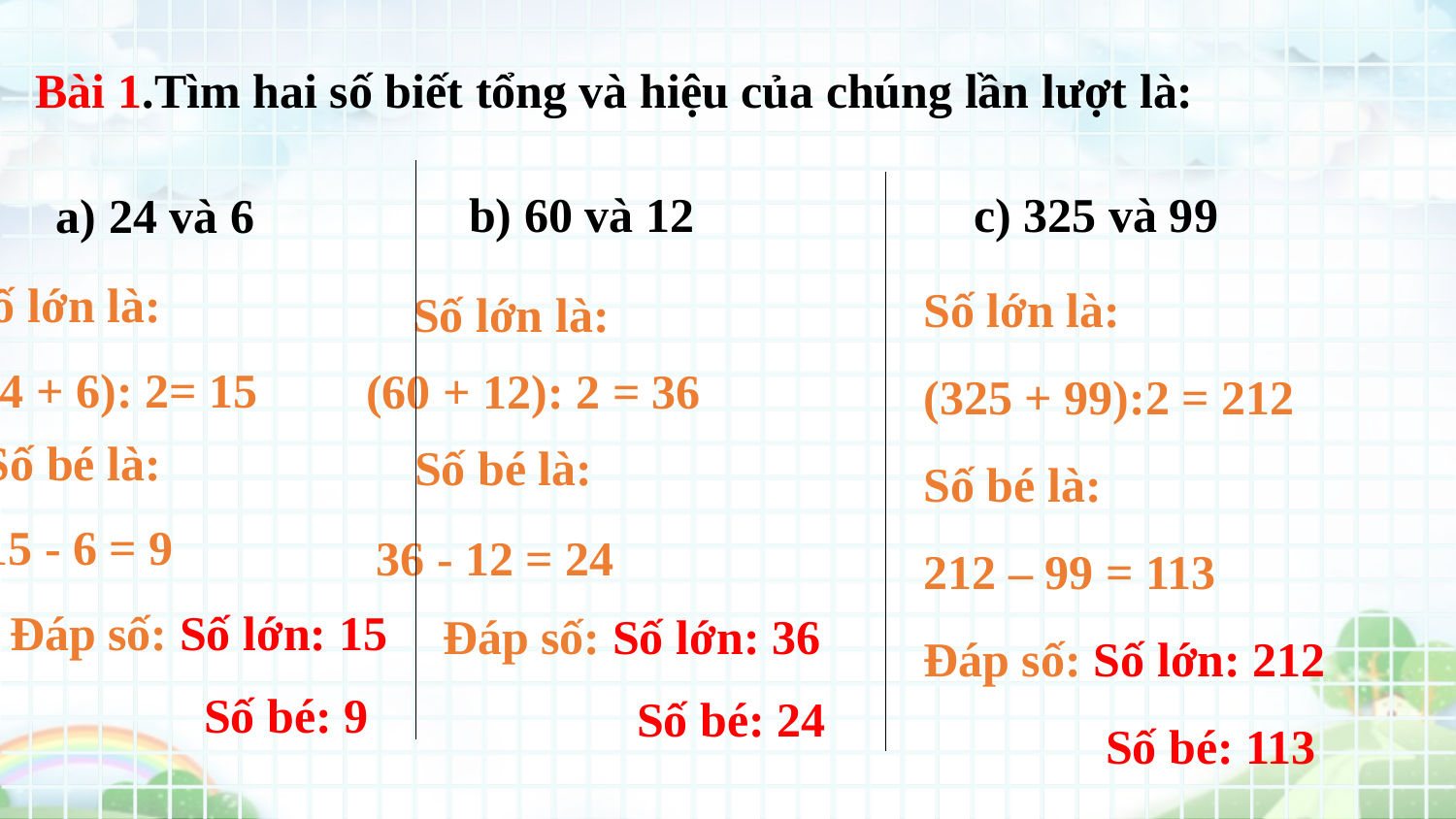

Bài 1.Tìm hai số biết tổng và hiệu của chúng lần lượt là:
b) 60 và 12
c) 325 và 99
 a) 24 và 6
Số lớn là:
(325 + 99):2 = 212
Số bé là:
212 – 99 = 113
Đáp số: Số lớn: 212
               Số bé: 113
 Số lớn là:
 Số lớn là:
(24 + 6): 2= 15
(60 + 12): 2 = 36
Số bé là:
Số bé là:

15 - 6 = 9
36 - 12 = 24
Đáp số: Số lớn: 15
                Số bé: 9
Đáp số: Số lớn: 36
                Số bé: 24